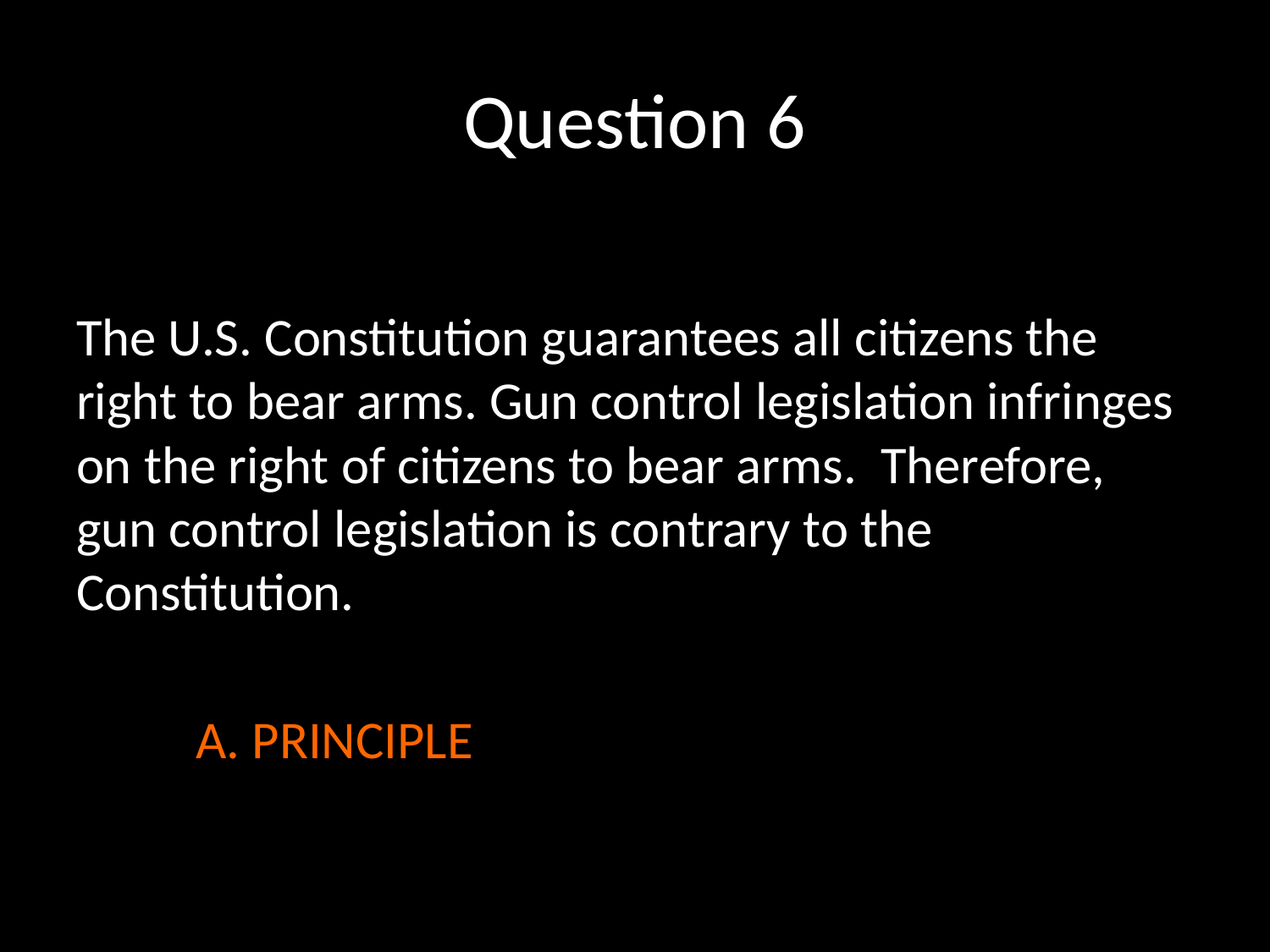

# Question 6

The U.S. Constitution guarantees all citizens the right to bear arms. Gun control legislation infringes on the right of citizens to bear arms.  Therefore, gun control legislation is contrary to the Constitution.

	A. PRINCIPLE